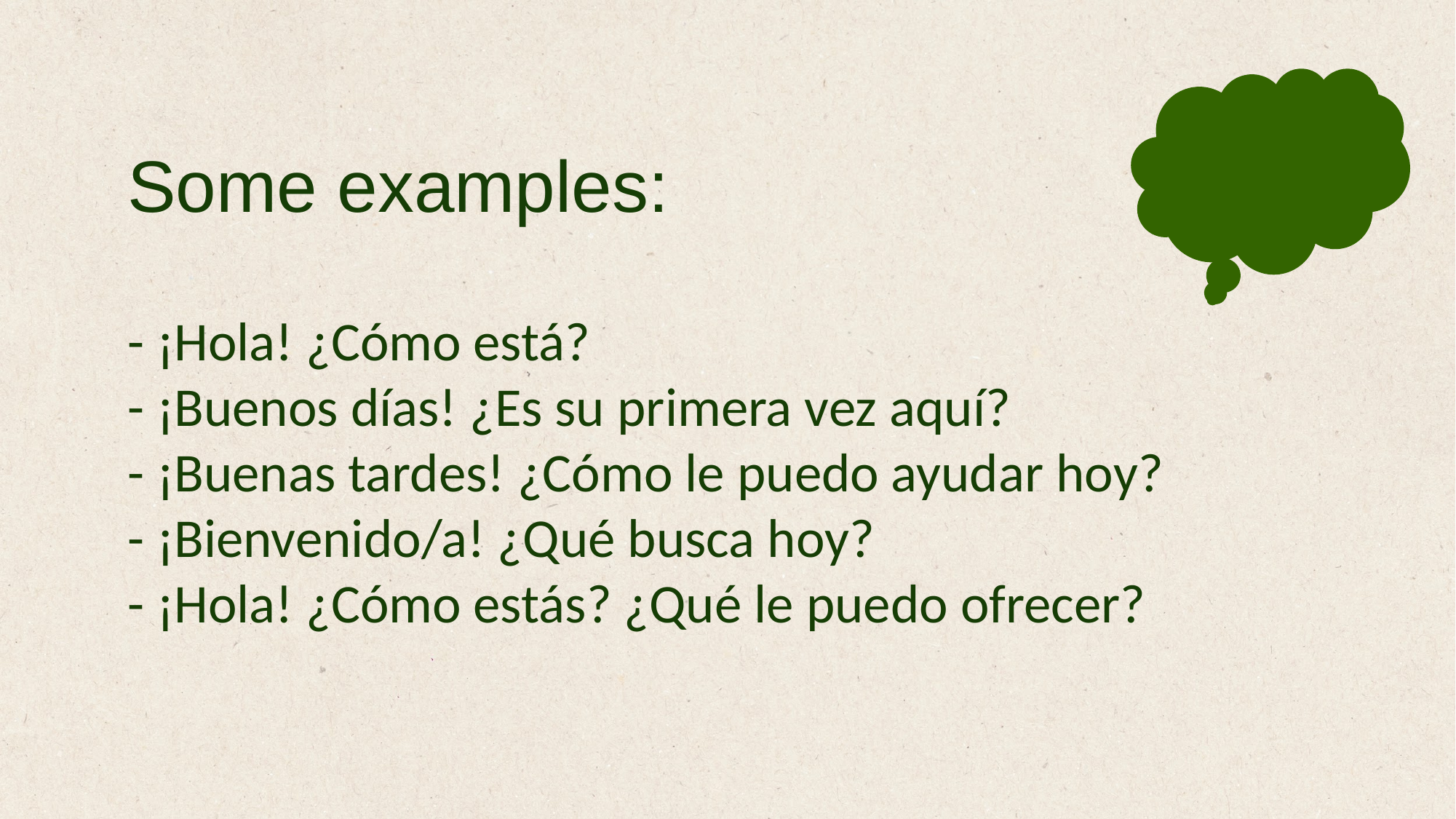

Some examples:

- ¡Hola! ¿Cómo está?
- ¡Buenos días! ¿Es su primera vez aquí?
- ¡Buenas tardes! ¿Cómo le puedo ayudar hoy?
- ¡Bienvenido/a! ¿Qué busca hoy?
- ¡Hola! ¿Cómo estás? ¿Qué le puedo ofrecer?